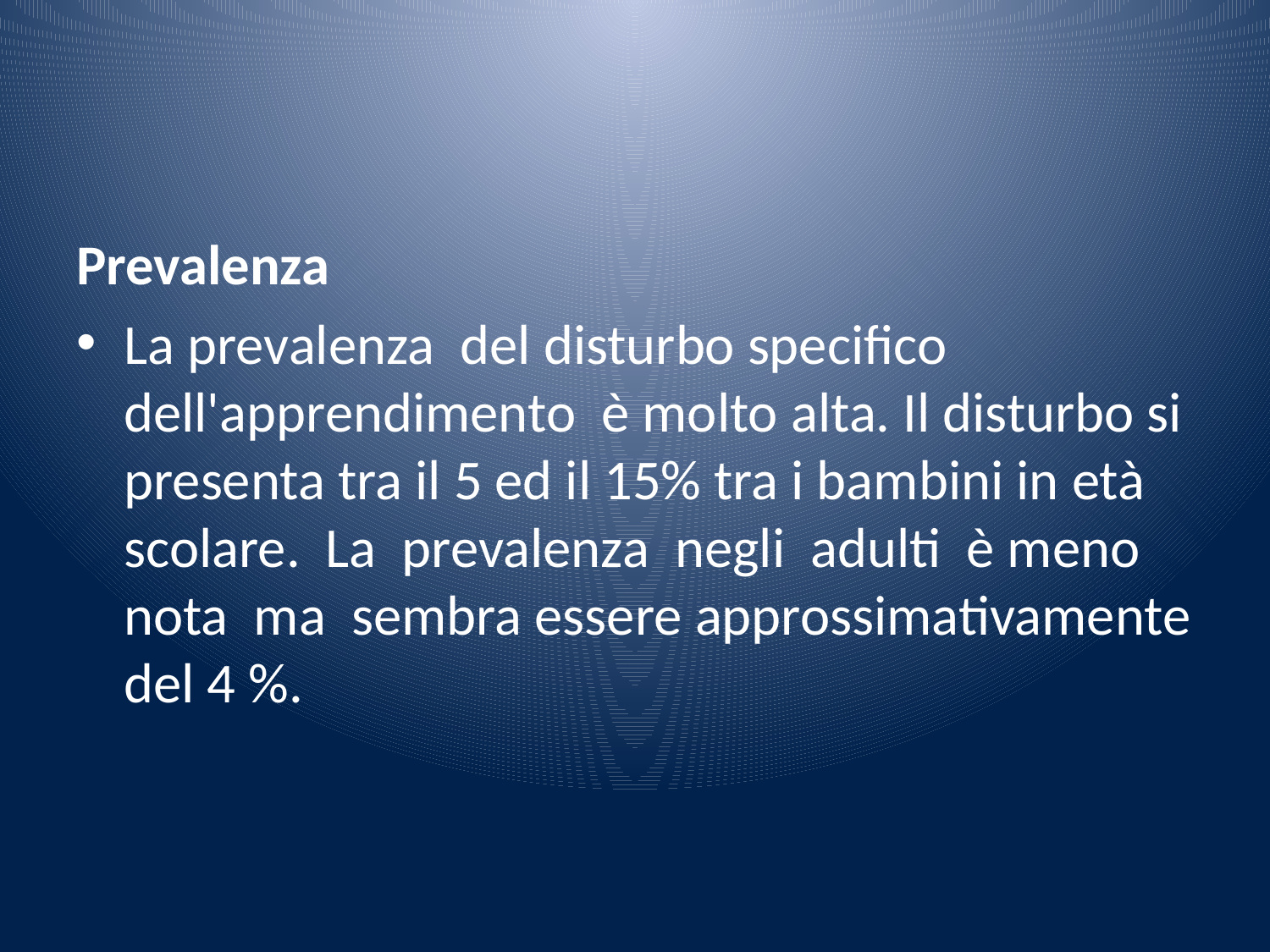

#
Prevalenza
La prevalenza  del disturbo specifico dell'apprendimento  è molto alta. Il disturbo si presenta tra il 5 ed il 15% tra i bambini in età scolare.  La  prevalenza  negli  adulti  è meno nota  ma  sembra essere approssimativamente del 4 %.